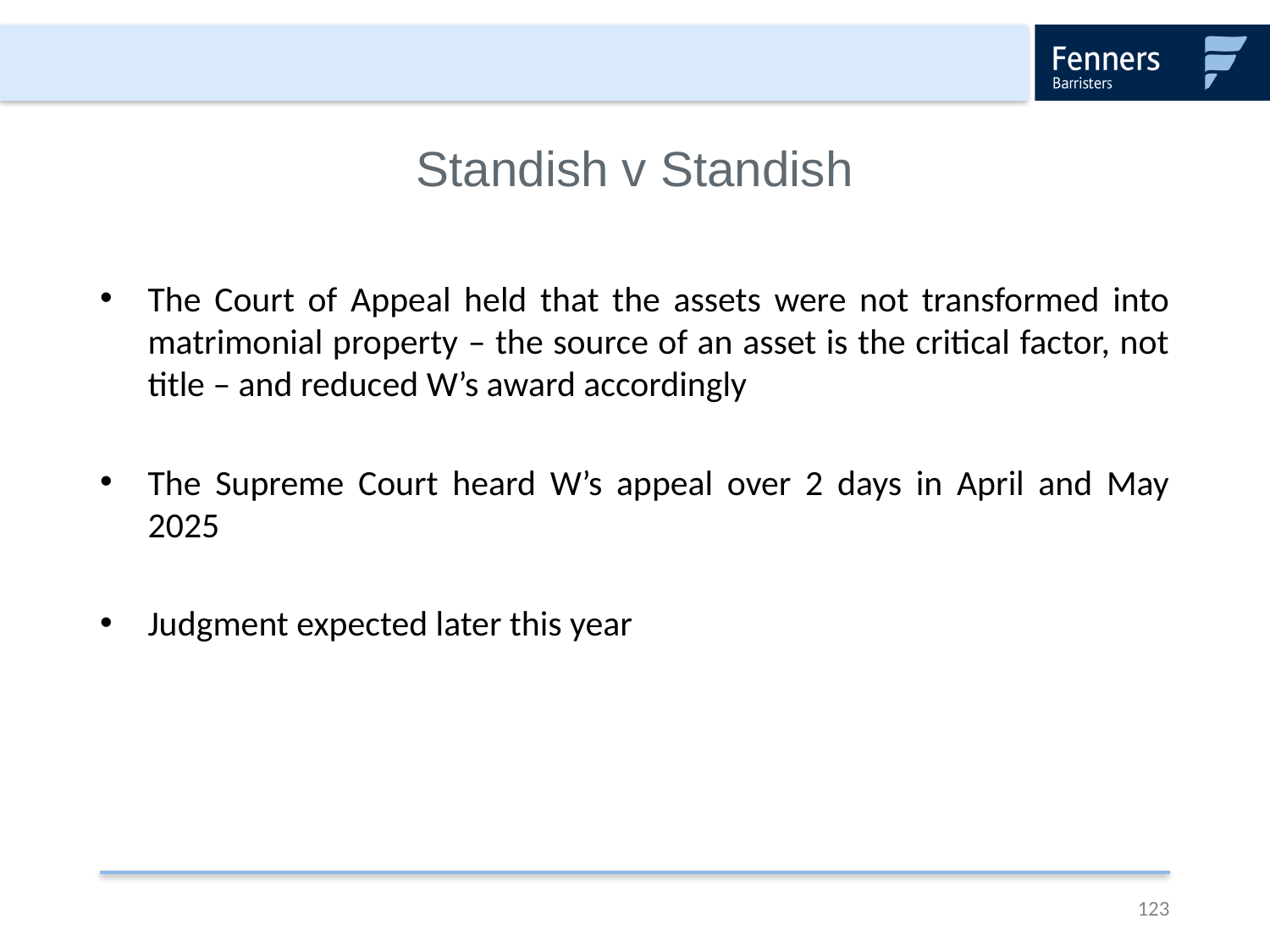

# Standish v Standish
The Court of Appeal held that the assets were not transformed into matrimonial property – the source of an asset is the critical factor, not title – and reduced W’s award accordingly

The Supreme Court heard W’s appeal over 2 days in April and May 2025

Judgment expected later this year
123